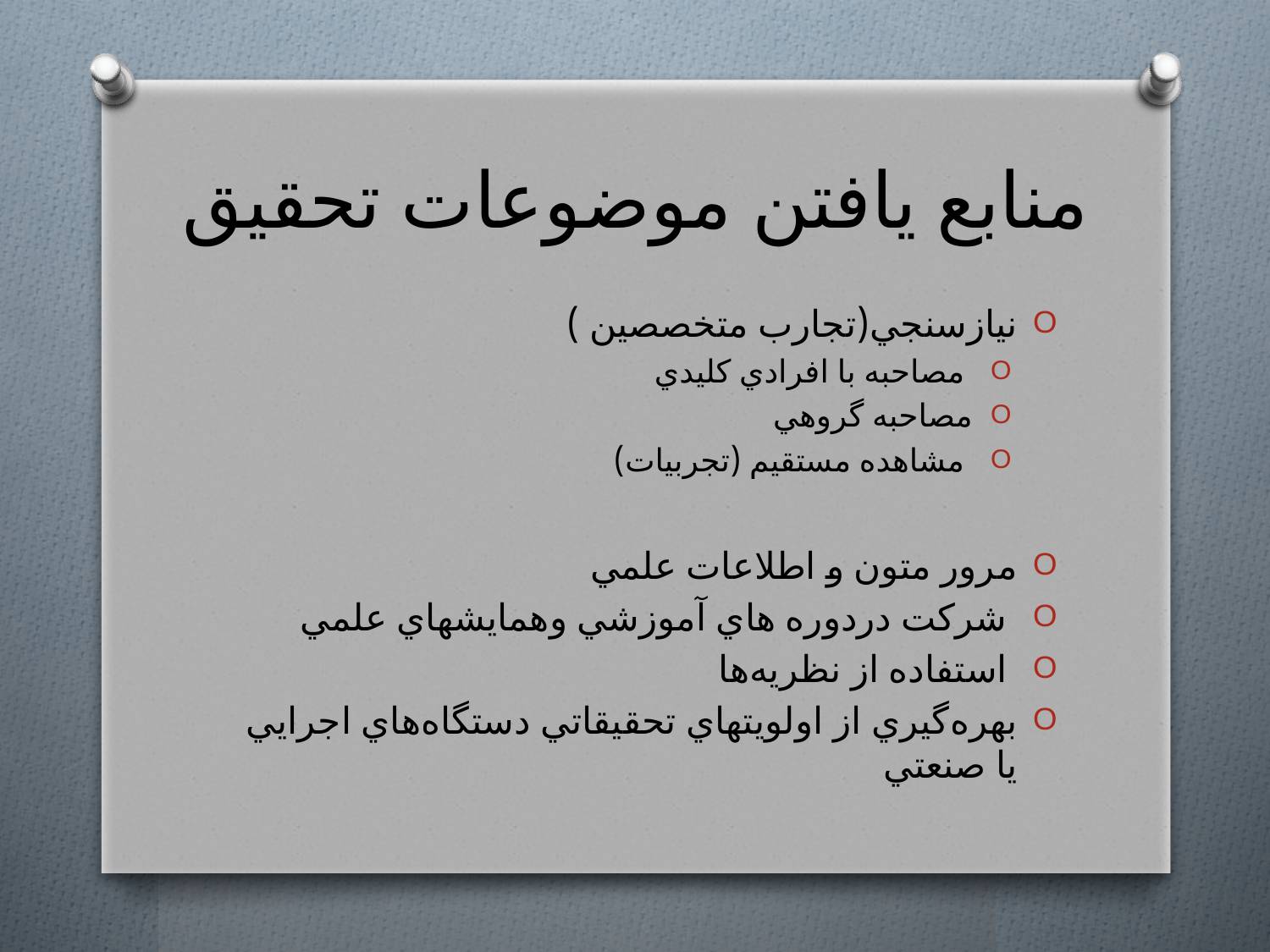

# منابع یافتن موضوعات تحقیق
نيازسنجي(تجارب متخصصين )
 مصاحبه با افرادي كليدي
مصاحبه گروهي
 مشاهده مستقيم (تجربیات)

مرور متون و اطلاعات علمي
 شركت دردوره هاي آموزشي وهمايشهاي علمي
 استفاده از نظريه‌ها
بهره‌گيري از اولويتهاي تحقيقاتي دستگاه‌هاي اجرايي يا صنعتي